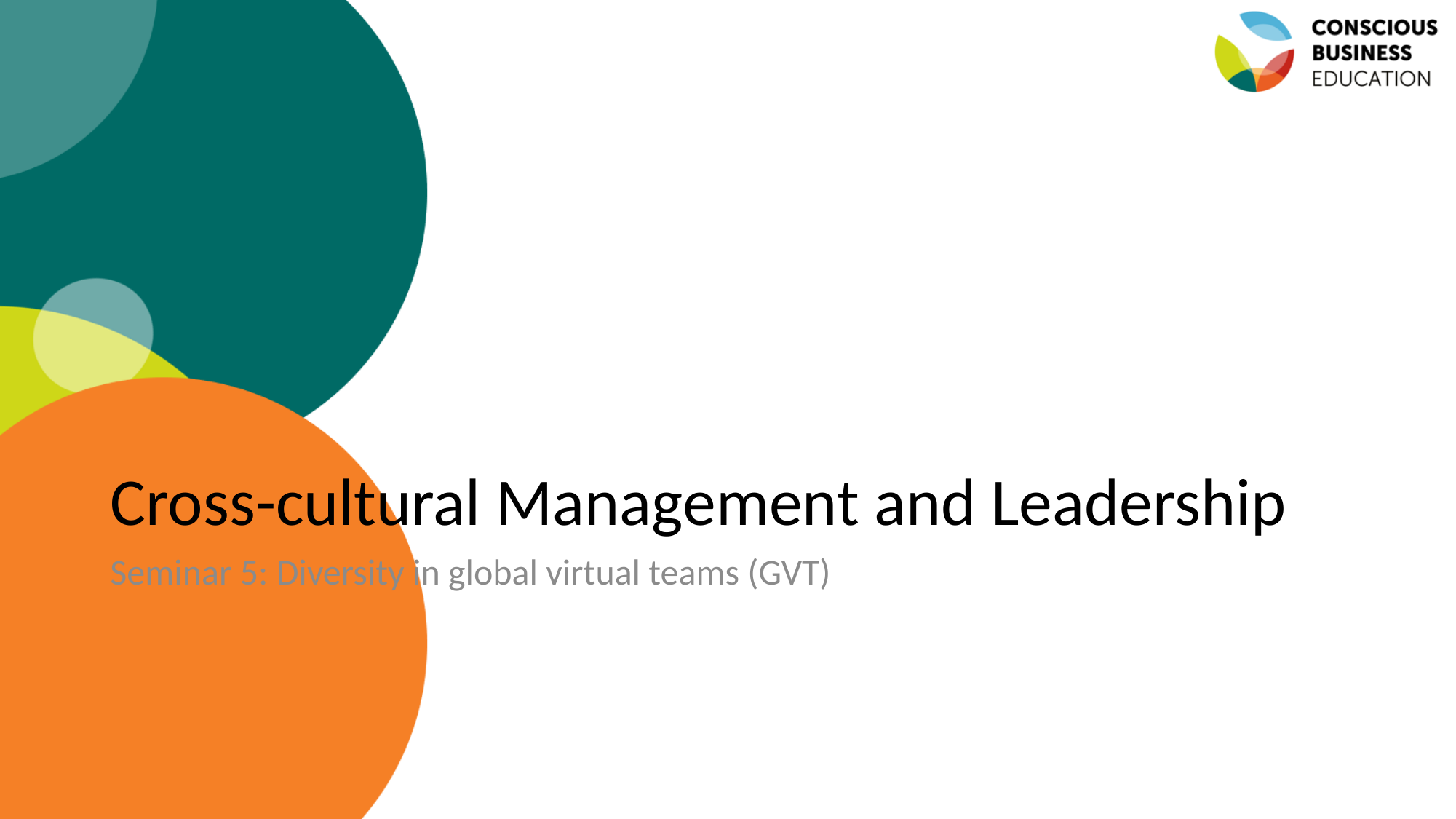

# Cross-cultural Management and Leadership
Seminar 5: Diversity in global virtual teams (GVT)
Jaroslava Kubatova, Palacky University